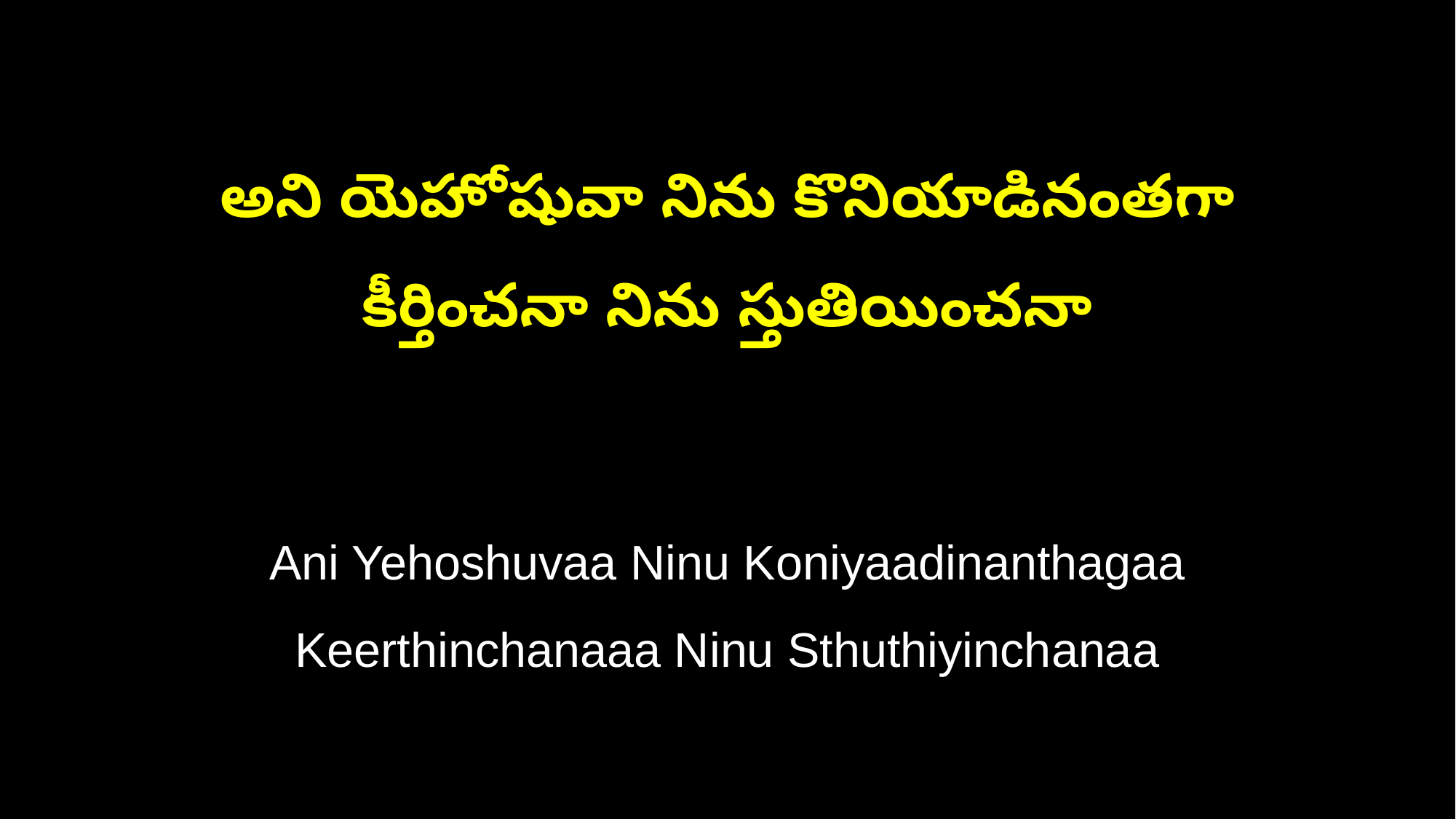

అని యెహోషువా నిను కొనియాడినంతగా
కీర్తించనా నిను స్తుతియించనా
Ani Yehoshuvaa Ninu Koniyaadinanthagaa
Keerthinchanaaa Ninu Sthuthiyinchanaa